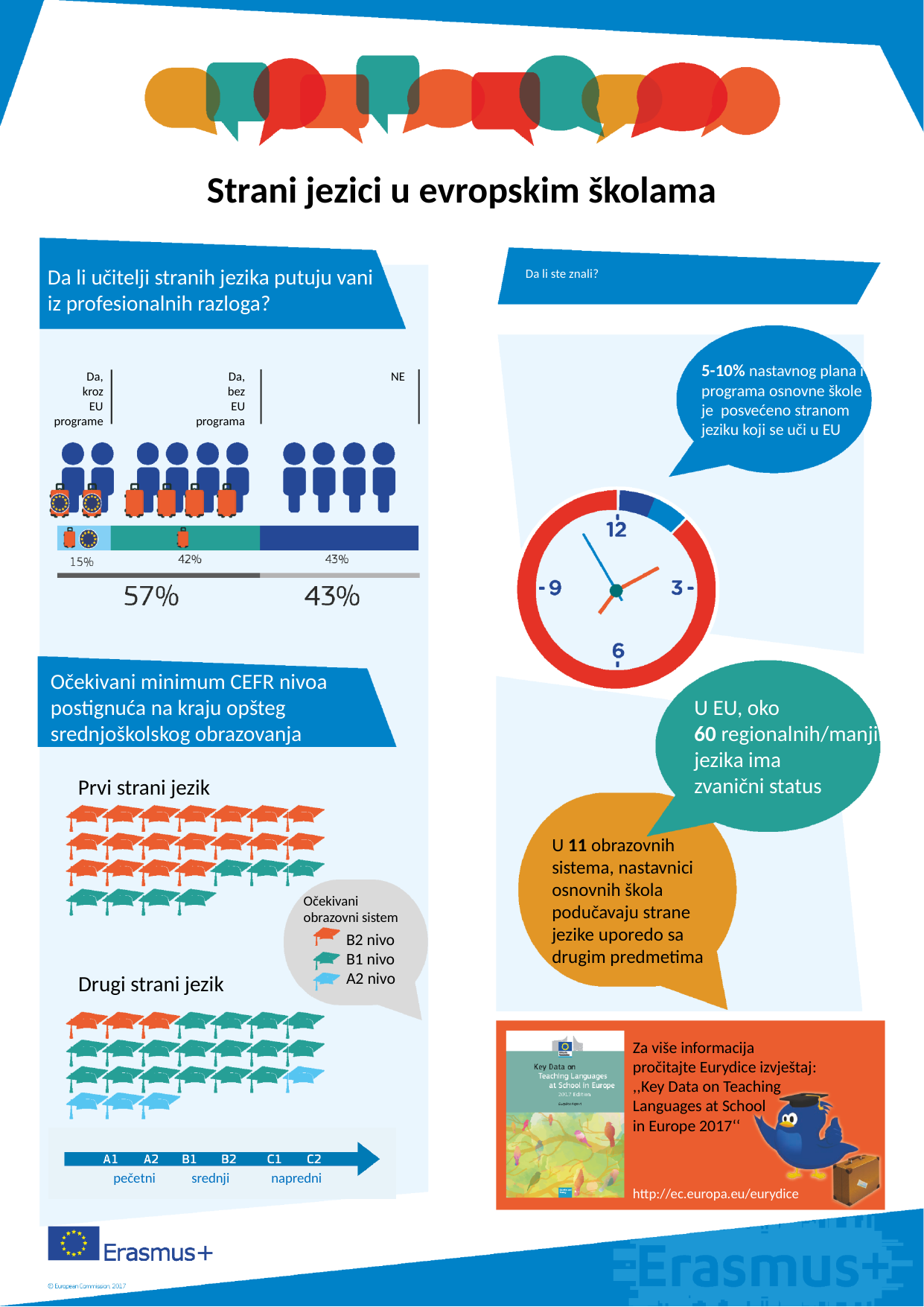

Strani jezici u evropskim školama
Da li učitelji stranih jezika putuju vani
iz profesionalnih razloga?
Da li ste znali?
5-10% nastavnog plana i programa osnovne škole je  posvećeno stranom jeziku koji se uči u EU
Da,
kroz
EU
programe
Da,
bez
EU
programa
NE
Očekivani minimum CEFR nivoa postignuća na kraju opšteg  srednjoškolskog obrazovanja
U EU, oko
60 regionalnih/manjinskih
jezika ima
zvanični status
Prvi strani jezik
U 11 obrazovnih sistema, nastavnici osnovnih škola podučavaju strane jezike uporedo sa drugim predmetima
Očekivani
obrazovni sistem
B2 nivo
B1 nivo
A2 nivo

Drugi strani jezik
Za više informacija
pročitajte Eurydice izvještaj:
,,Key Data on Teaching
Languages at School
in Europe 2017‘‘
   pečetni
   srednji
napredni
http://ec.europa.eu/eurydice